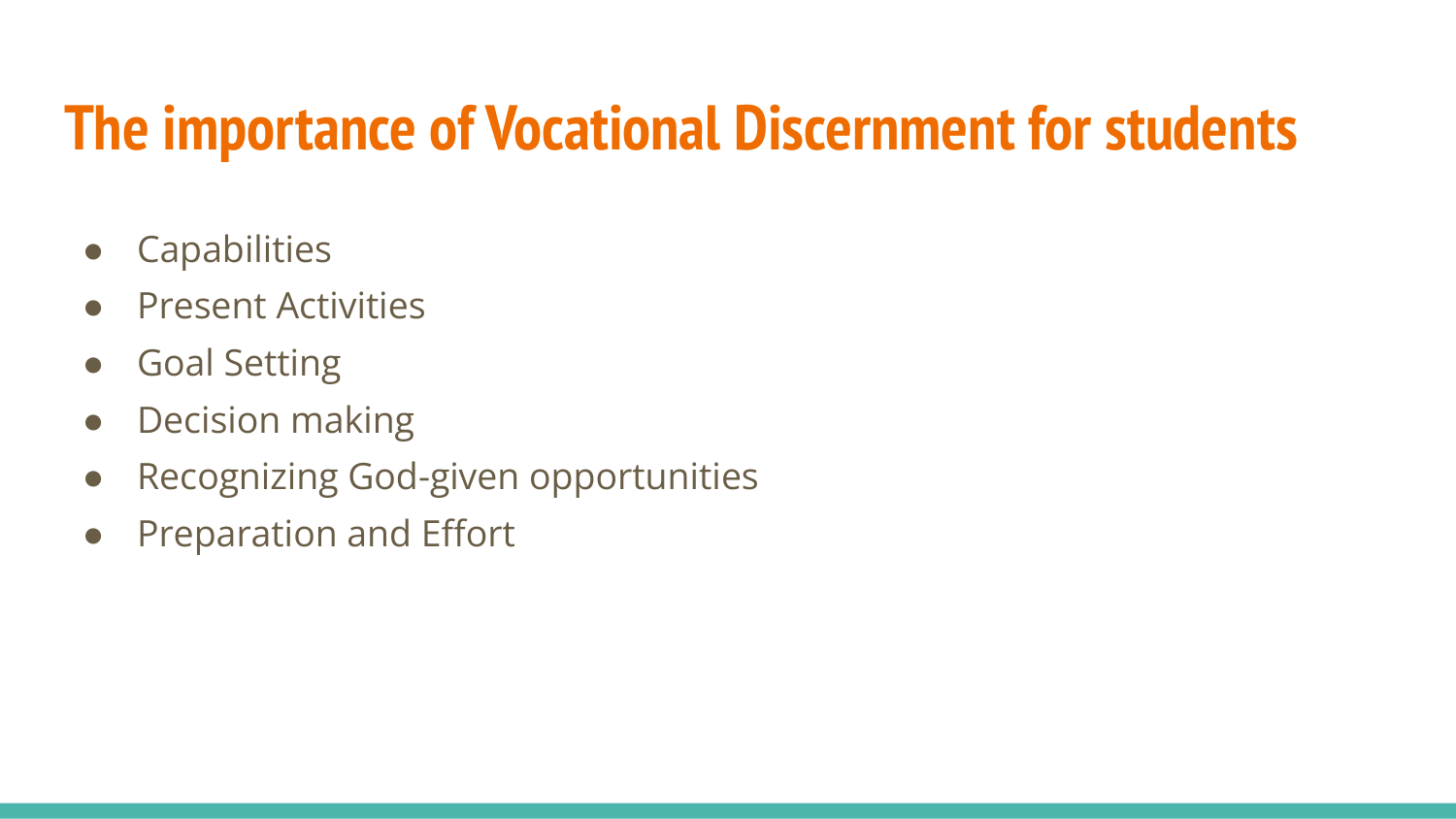

# The importance of Vocational Discernment for students
Capabilities
Present Activities
Goal Setting
Decision making
Recognizing God-given opportunities
Preparation and Effort